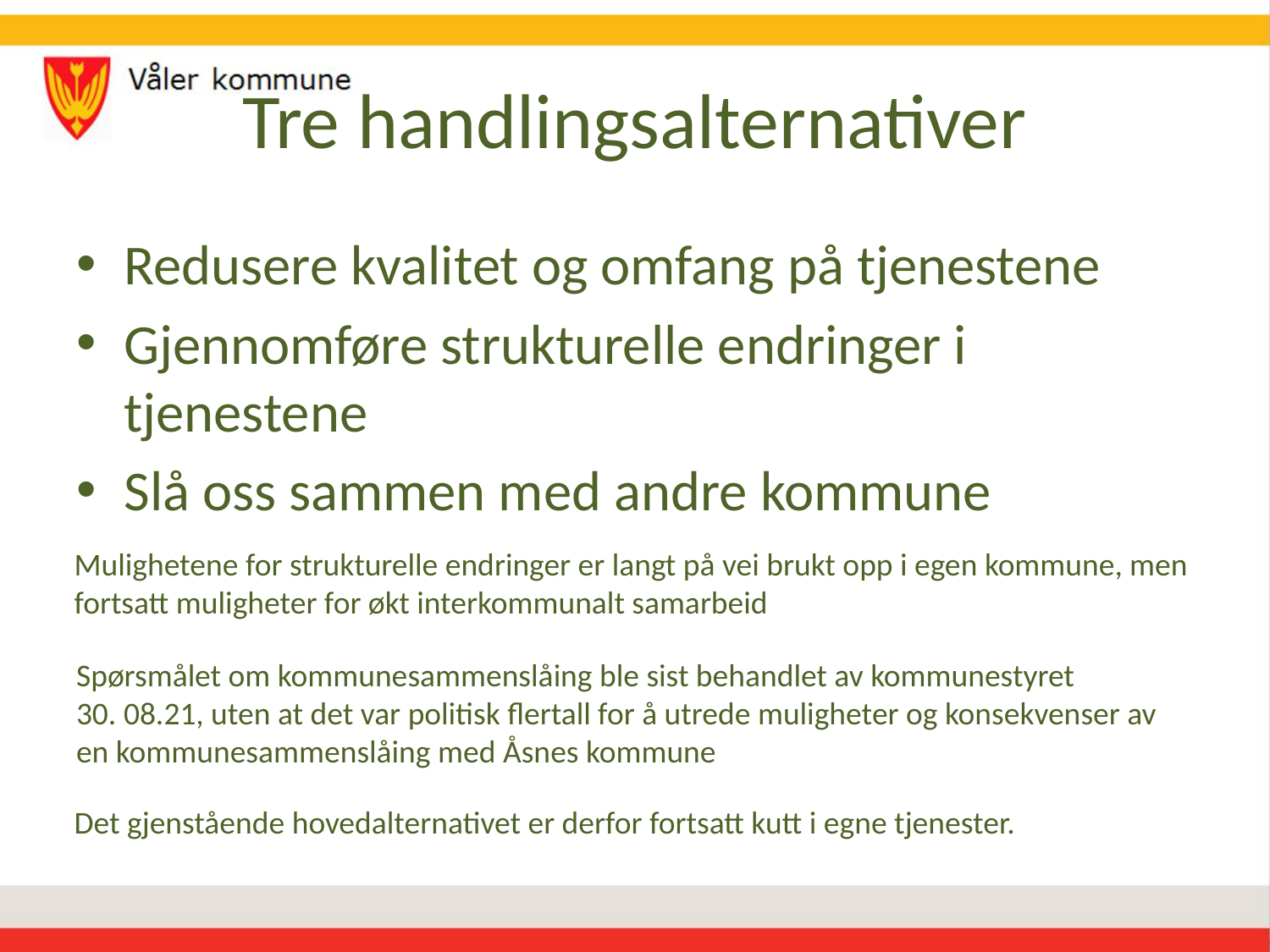

# Tre handlingsalternativer
Redusere kvalitet og omfang på tjenestene
Gjennomføre strukturelle endringer i tjenestene
Slå oss sammen med andre kommune

Mulighetene for strukturelle endringer er langt på vei brukt opp i egen kommune, men fortsatt muligheter for økt interkommunalt samarbeid

Spørsmålet om kommunesammenslåing ble sist behandlet av kommunestyret
30. 08.21, uten at det var politisk flertall for å utrede muligheter og konsekvenser av en kommunesammenslåing med Åsnes kommune

Det gjenstående hovedalternativet er derfor fortsatt kutt i egne tjenester.